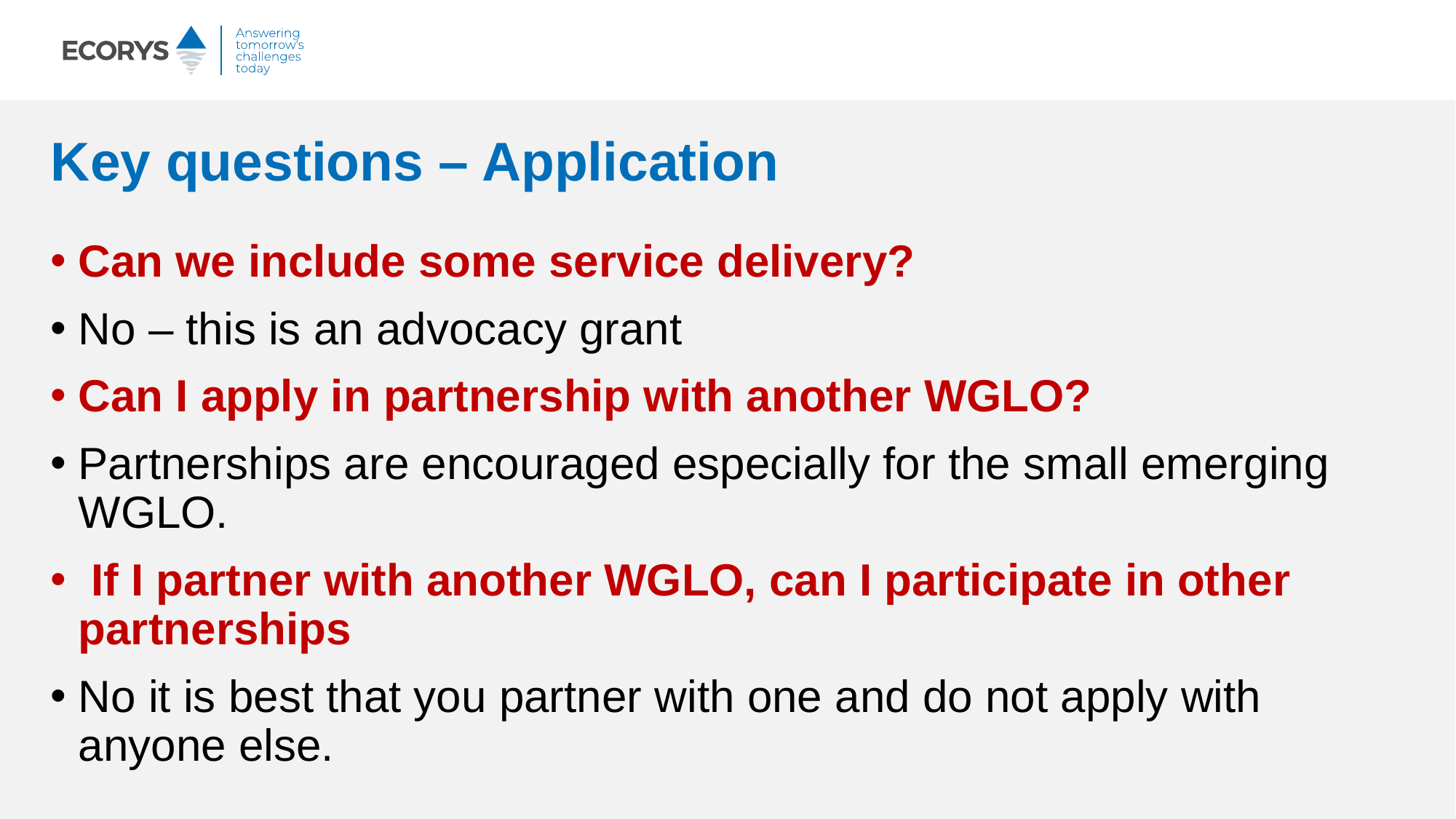

# Key questions – Application
Can we include some service delivery?
No – this is an advocacy grant
Can I apply in partnership with another WGLO?
Partnerships are encouraged especially for the small emerging WGLO.
 If I partner with another WGLO, can I participate in other partnerships
No it is best that you partner with one and do not apply with anyone else.